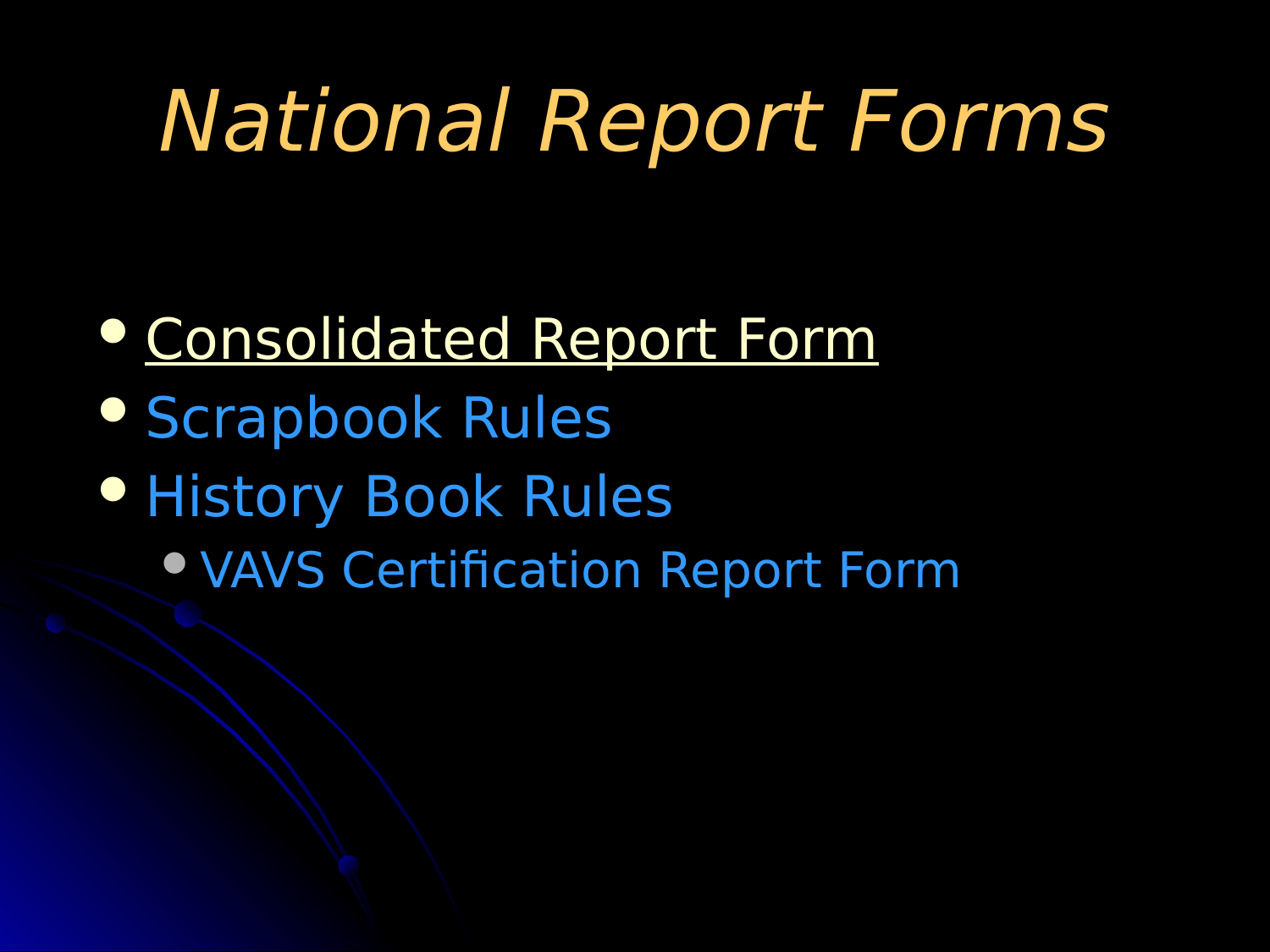

# National Report Forms
Consolidated Report Form
Scrapbook Rules
History Book Rules
VAVS Certification Report Form